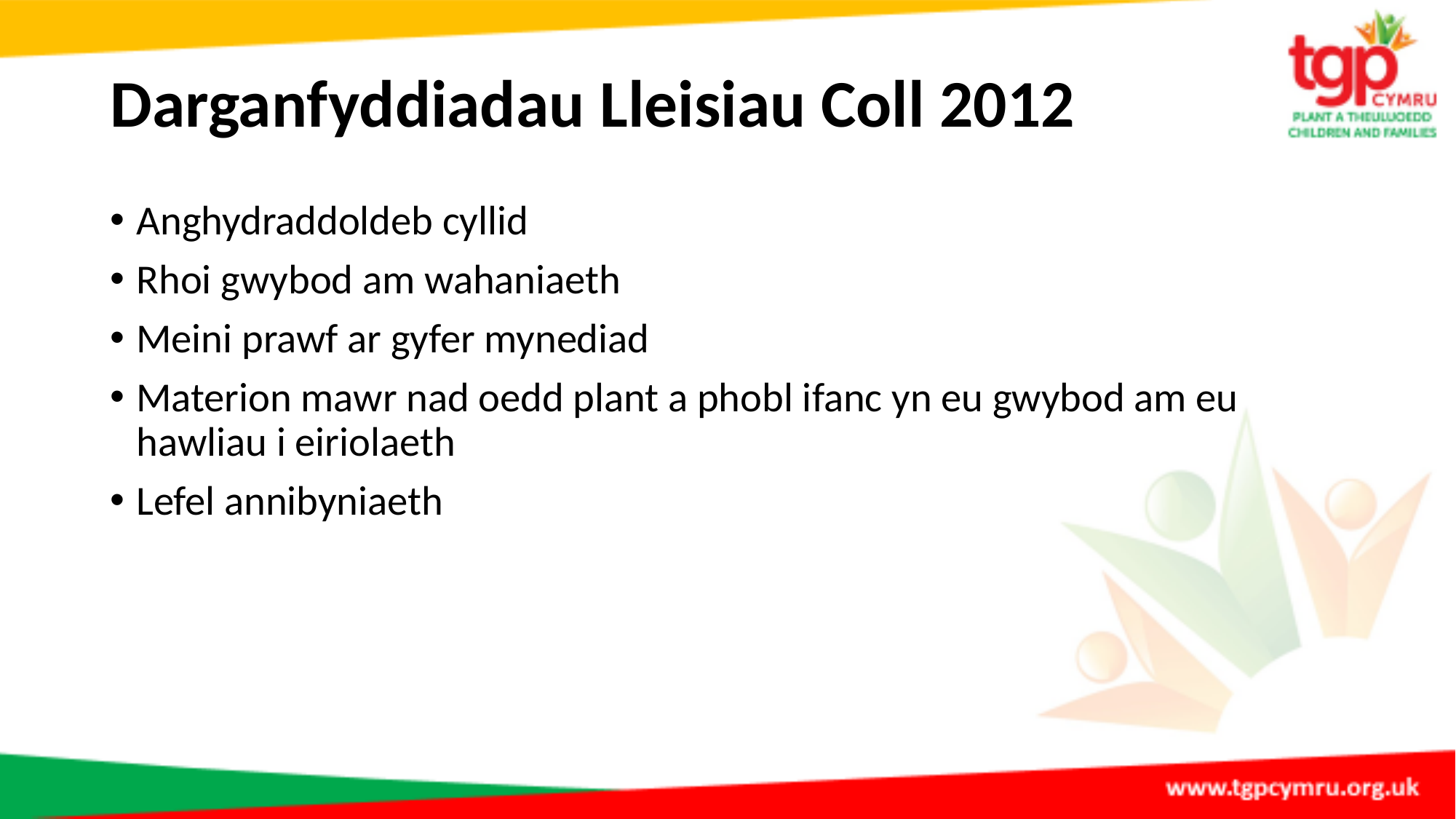

# Darganfyddiadau Lleisiau Coll 2012
Anghydraddoldeb cyllid
Rhoi gwybod am wahaniaeth
Meini prawf ar gyfer mynediad
Materion mawr nad oedd plant a phobl ifanc yn eu gwybod am eu hawliau i eiriolaeth
Lefel annibyniaeth